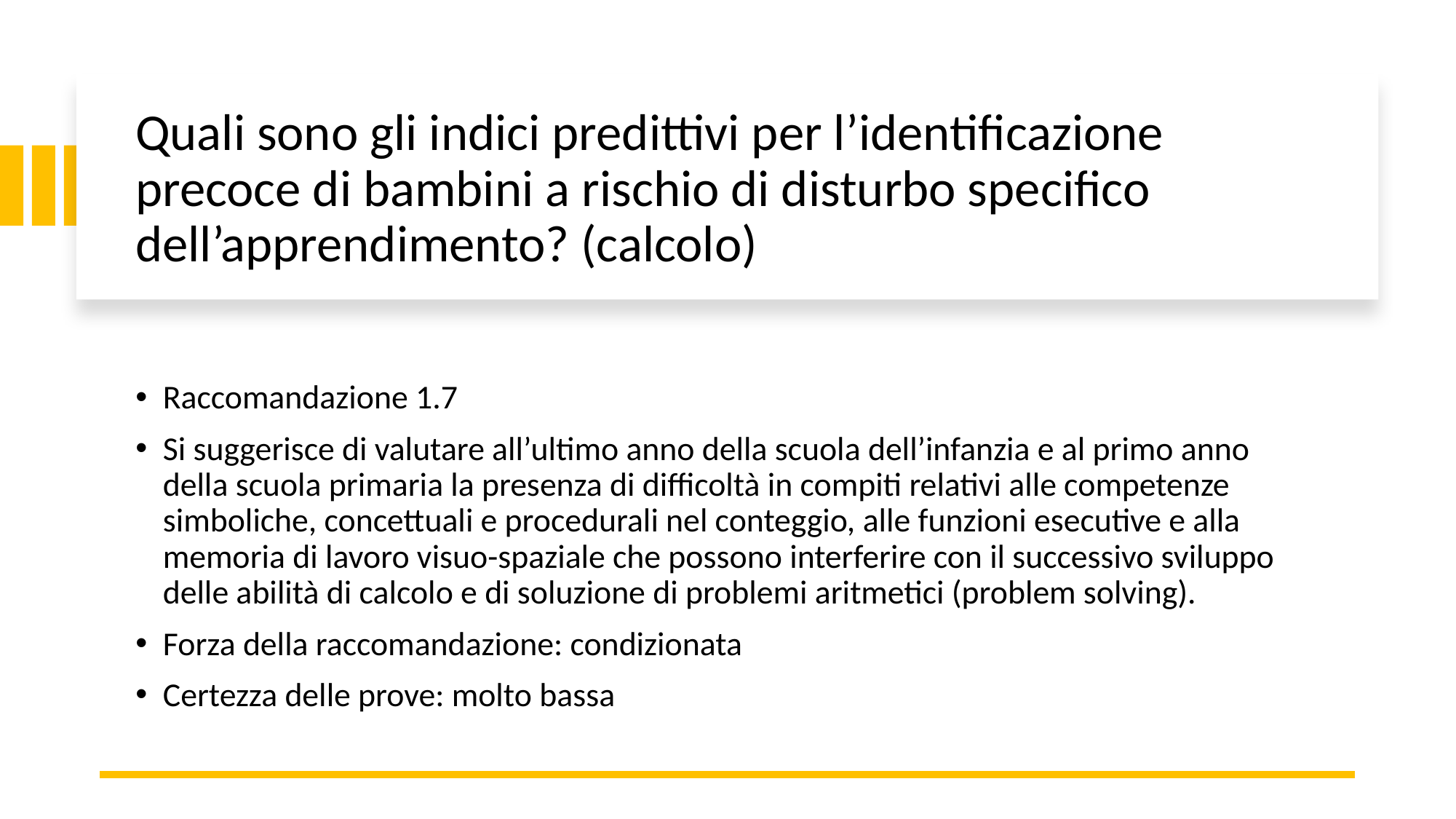

# Quali sono gli indici predittivi per l’identificazione precoce di bambini a rischio di disturbo specifico dell’apprendimento? (calcolo)

Raccomandazione 1.7
Si suggerisce di valutare all’ultimo anno della scuola dell’infanzia e al primo anno della scuola primaria la presenza di difficoltà in compiti relativi alle competenze simboliche, concettuali e procedurali nel conteggio, alle funzioni esecutive e alla memoria di lavoro visuo-spaziale che possono interferire con il successivo sviluppo delle abilità di calcolo e di soluzione di problemi aritmetici (problem solving).
Forza della raccomandazione: condizionata
Certezza delle prove: molto bassa